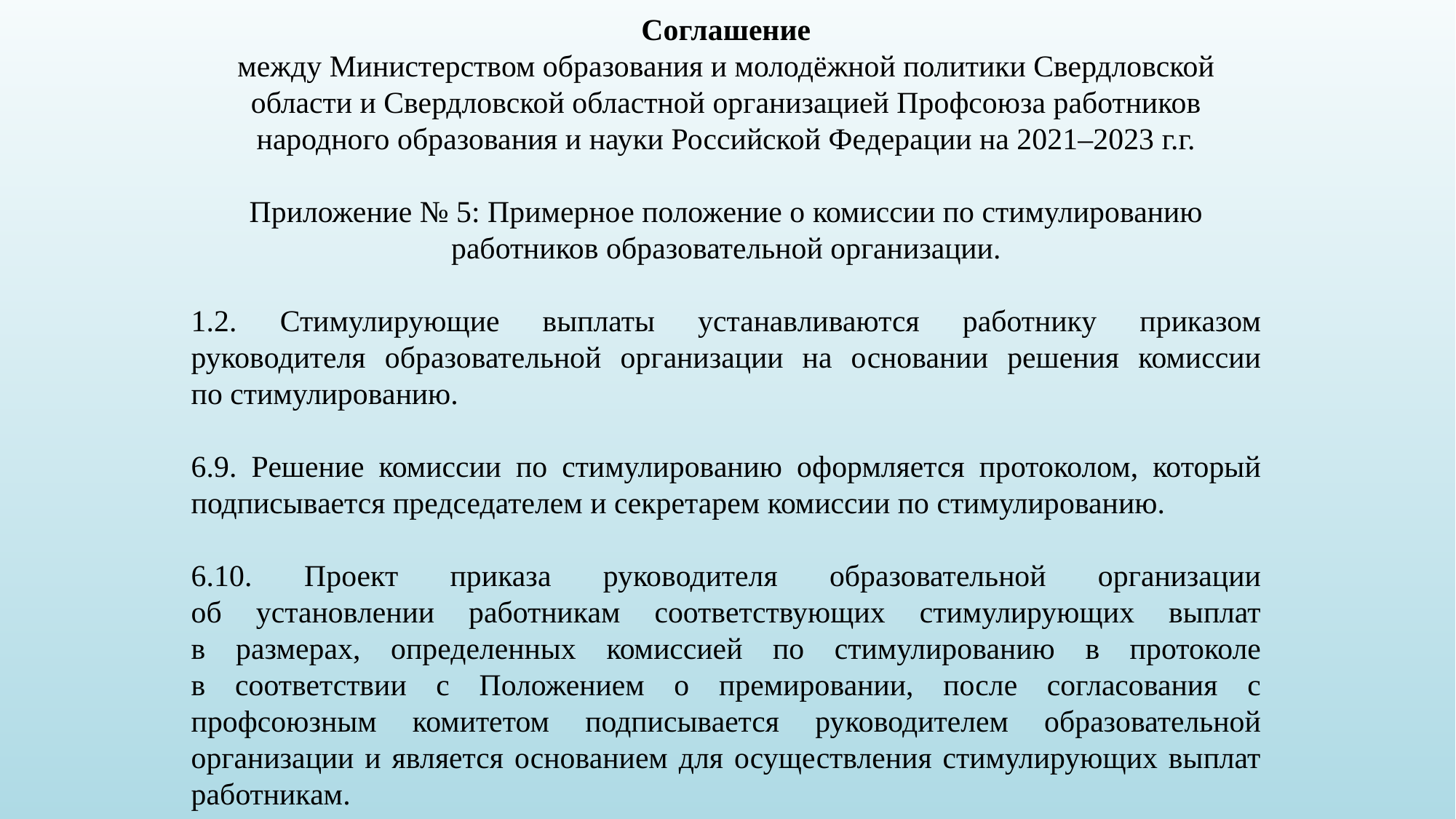

Соглашение
между Министерством образования и молодёжной политики Свердловской области и Свердловской областной организацией Профсоюза работников народного образования и науки Российской Федерации на 2021–2023 г.г.

Приложение № 5: Примерное положение о комиссии по стимулированию работников образовательной организации.

1.2. Стимулирующие выплаты устанавливаются работнику приказом руководителя образовательной организации на основании решения комиссии
по стимулированию.

6.9. Решение комиссии по стимулированию оформляется протоколом, который подписывается председателем и секретарем комиссии по стимулированию.

6.10. Проект приказа руководителя образовательной организации
об установлении работникам соответствующих стимулирующих выплат
в размерах, определенных комиссией по стимулированию в протоколе
в соответствии с Положением о премировании, после согласования с профсоюзным комитетом подписывается руководителем образовательной организации и является основанием для осуществления стимулирующих выплат работникам.